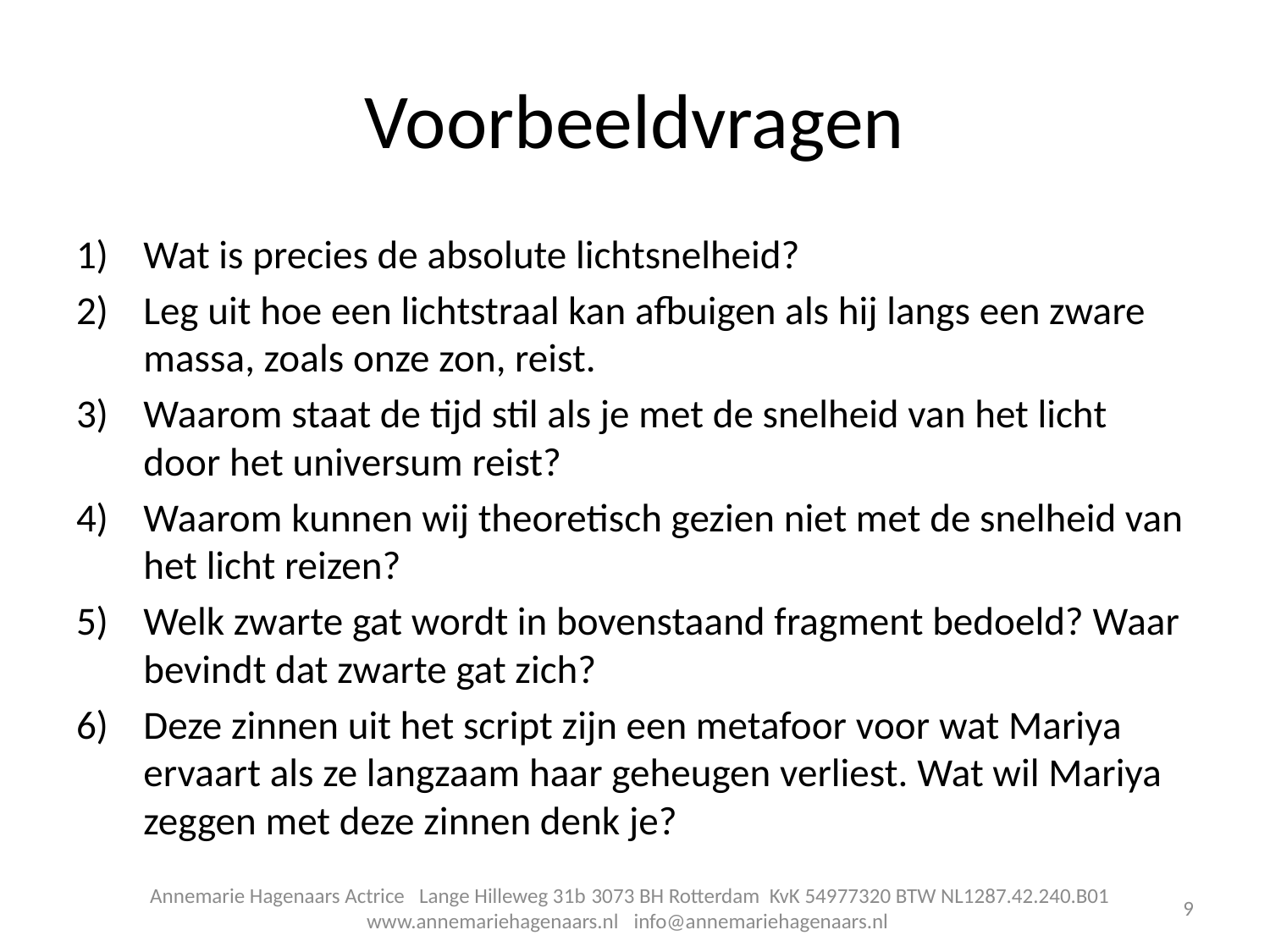

# Voorbeeldvragen
Wat is precies de absolute lichtsnelheid?
Leg uit hoe een lichtstraal kan afbuigen als hij langs een zware massa, zoals onze zon, reist.
Waarom staat de tijd stil als je met de snelheid van het licht door het universum reist?
Waarom kunnen wij theoretisch gezien niet met de snelheid van het licht reizen?
Welk zwarte gat wordt in bovenstaand fragment bedoeld? Waar bevindt dat zwarte gat zich?
Deze zinnen uit het script zijn een metafoor voor wat Mariya ervaart als ze langzaam haar geheugen verliest. Wat wil Mariya zeggen met deze zinnen denk je?

Annemarie Hagenaars Actrice   Lange Hilleweg 31b 3073 BH Rotterdam  KvK 54977320 BTW NL1287.42.240.B01
www.annemariehagenaars.nl   info@annemariehagenaars.nl
9